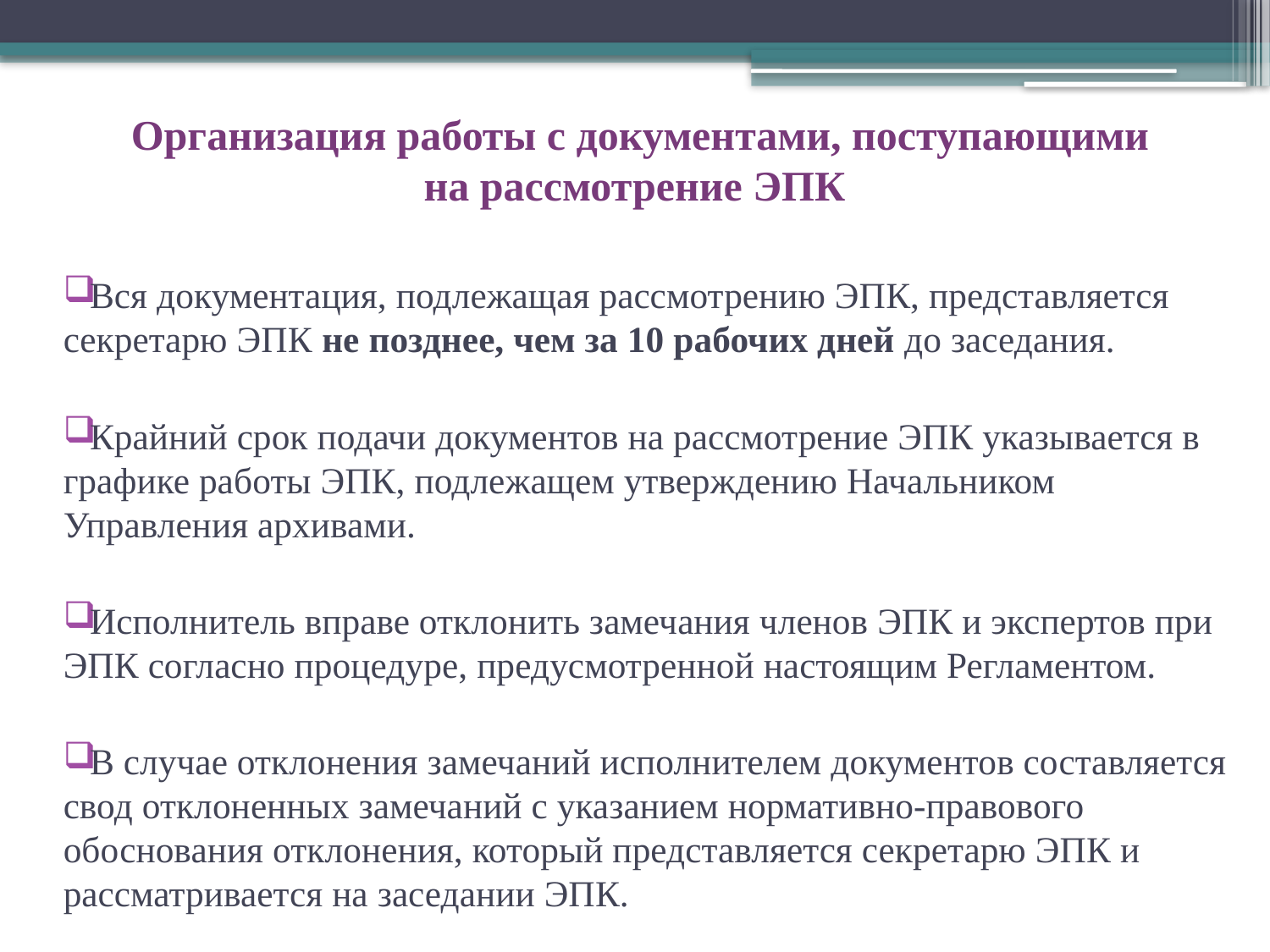

# Организация работы с документами, поступающими на рассмотрение ЭПК

Вся документация, подлежащая рассмотрению ЭПК, представляется секретарю ЭПК не позднее, чем за 10 рабочих дней до заседания.

Крайний срок подачи документов на рассмотрение ЭПК указывается в графике работы ЭПК, подлежащем утверждению Начальником Управления архивами.

Исполнитель вправе отклонить замечания членов ЭПК и экспертов при ЭПК согласно процедуре, предусмотренной настоящим Регламентом.

В случае отклонения замечаний исполнителем документов составляется свод отклоненных замечаний с указанием нормативно-правового обоснования отклонения, который представляется секретарю ЭПК и рассматривается на заседании ЭПК.